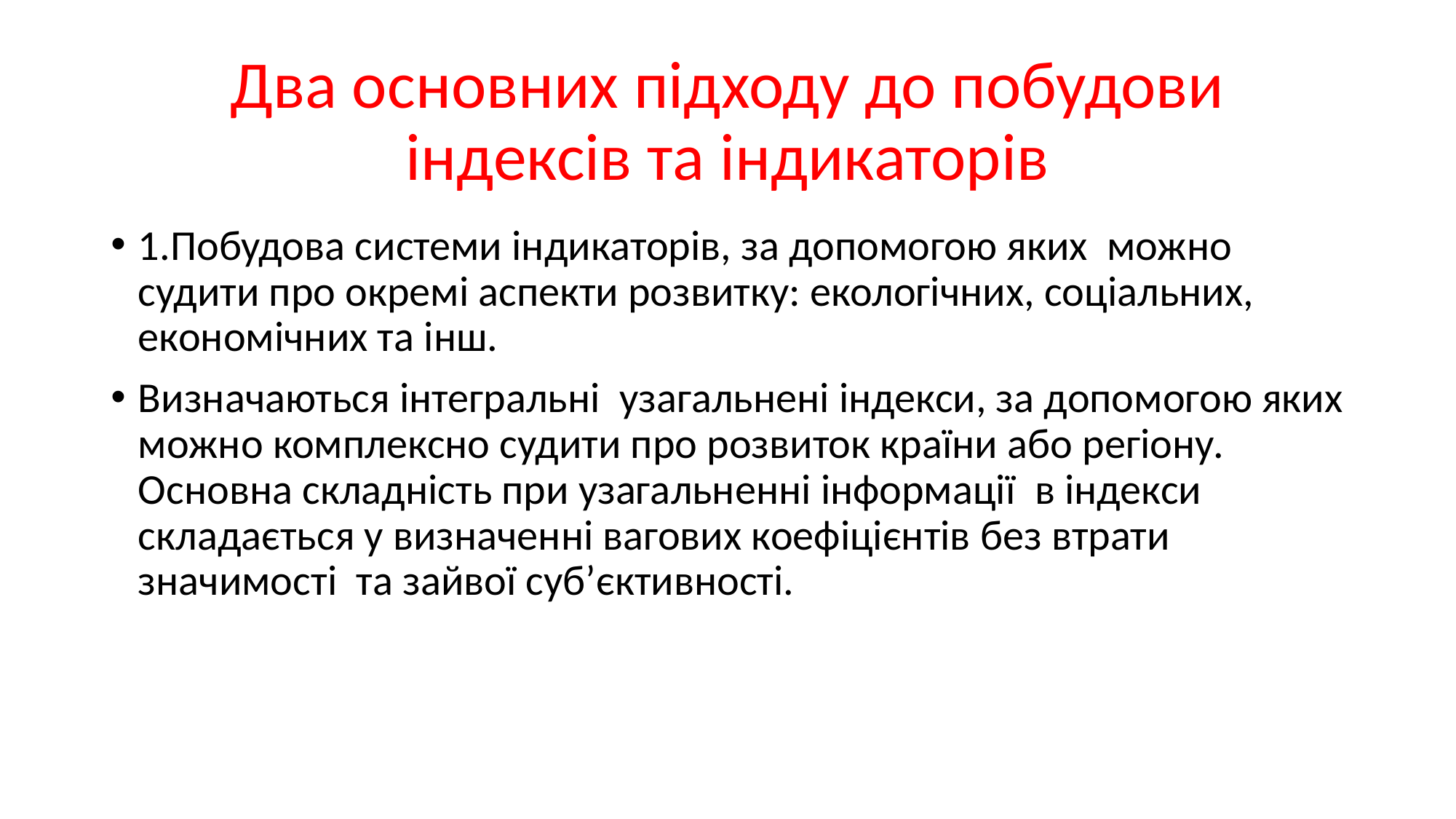

# Два основних підходу до побудови індексів та індикаторів
1.Побудова системи індикаторів, за допомогою яких  можно судити про окремі аспекти розвитку: екологічних, соціальних, економічних та інш.
Визначаються інтегральні  узагальнені індекси, за допомогою яких можно комплексно судити про розвиток країни або регіону. Основна складність при узагальненні інформації  в індекси складається у визначенні вагових коефіцієнтів без втрати значимості  та зайвої суб’єктивності.